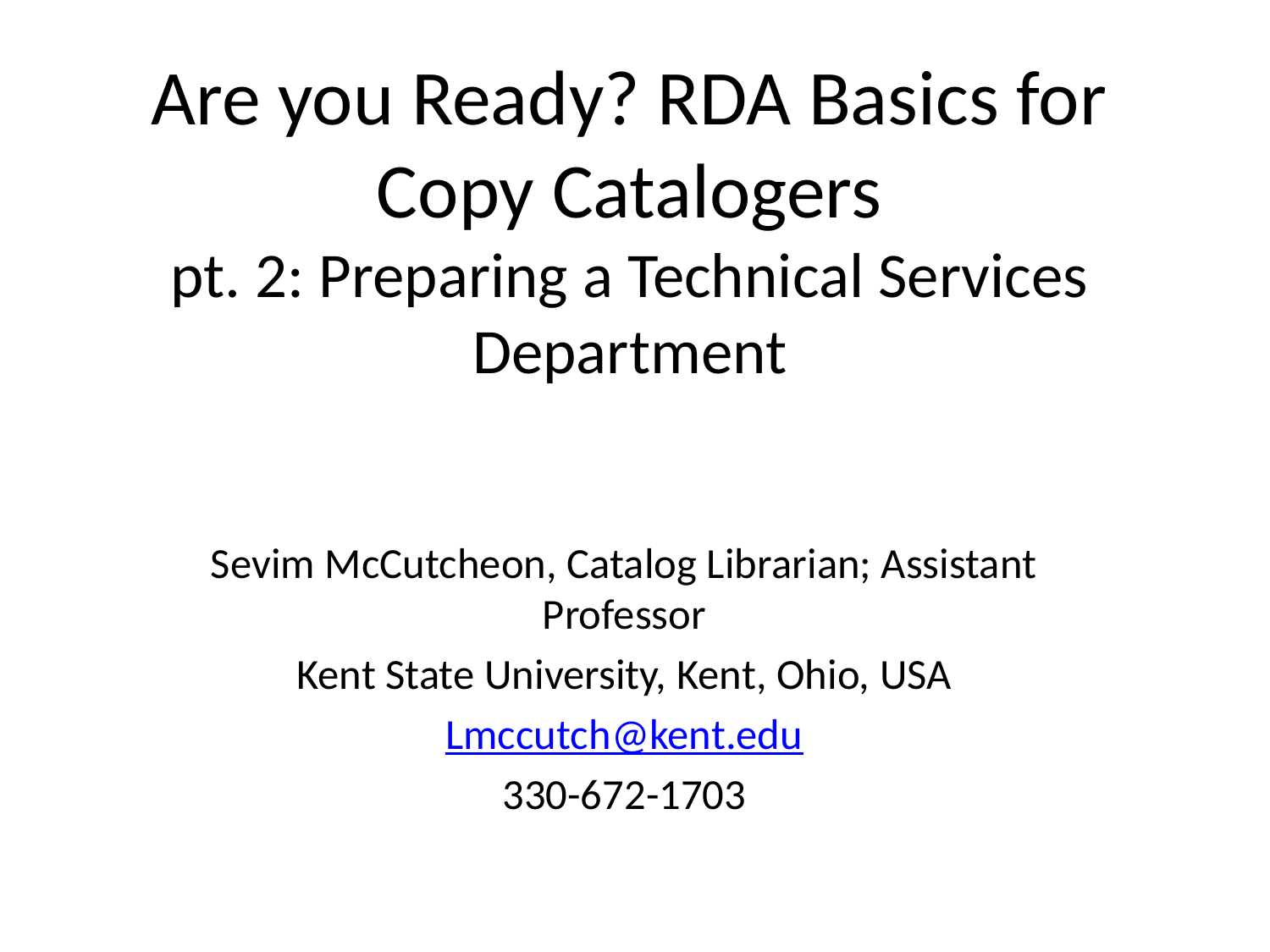

# Are you Ready? RDA Basics for Copy Catalogers pt. 2: Preparing a Technical Services Department
Sevim McCutcheon, Catalog Librarian; Assistant Professor
Kent State University, Kent, Ohio, USA
Lmccutch@kent.edu
330-672-1703